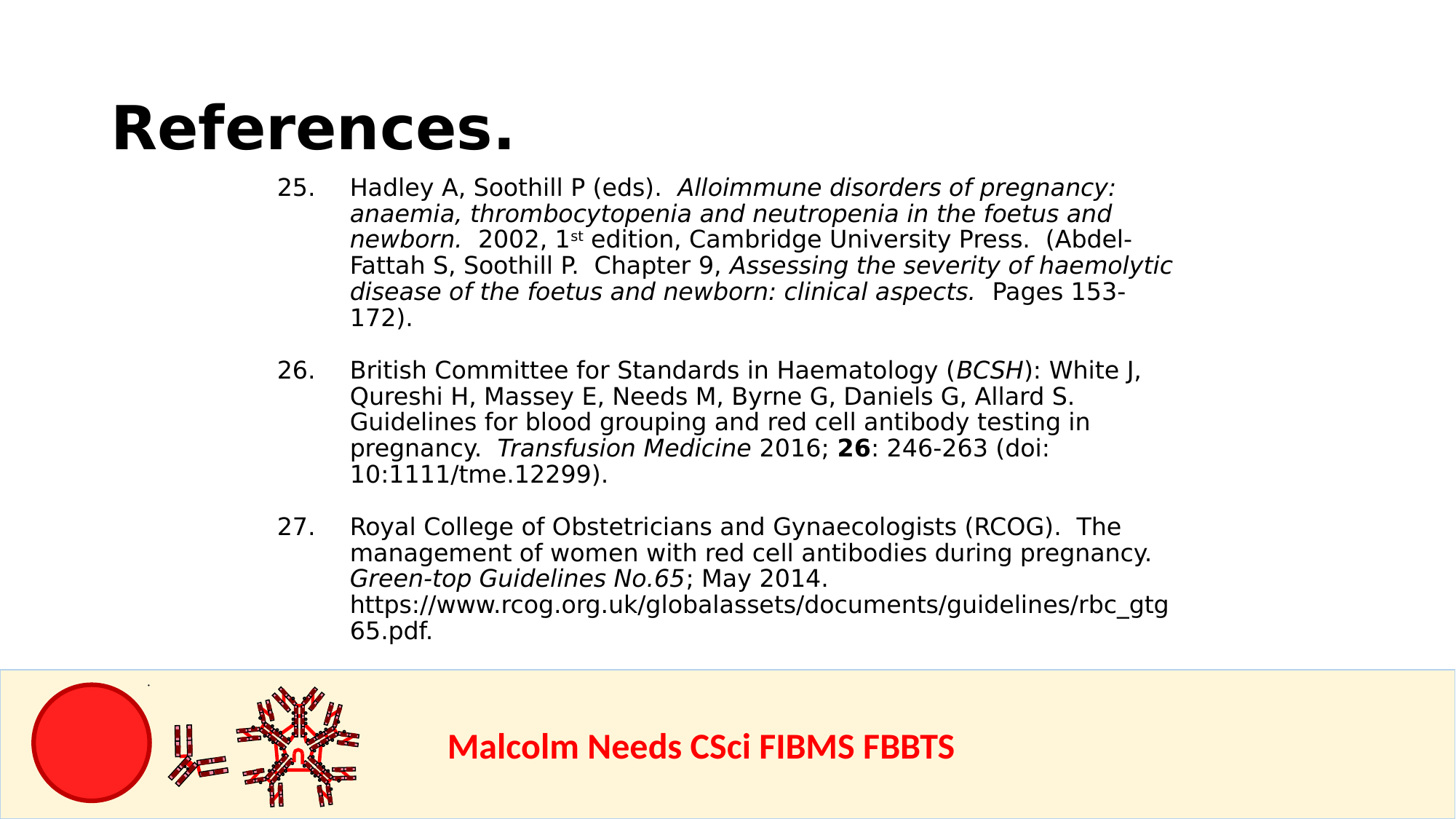

References.
Hadley A, Soothill P (eds).  Alloimmune disorders of pregnancy: anaemia, thrombocytopenia and neutropenia in the foetus and newborn.  2002, 1st edition, Cambridge University Press.  (Abdel-Fattah S, Soothill P.  Chapter 9, Assessing the severity of haemolytic disease of the foetus and newborn: clinical aspects.  Pages 153-172).

British Committee for Standards in Haematology (BCSH): White J, Qureshi H, Massey E, Needs M, Byrne G, Daniels G, Allard S.  Guidelines for blood grouping and red cell antibody testing in pregnancy.  Transfusion Medicine 2016; 26: 246-263 (doi: 10:1111/tme.12299).

Royal College of Obstetricians and Gynaecologists (RCOG).  The management of women with red cell antibodies during pregnancy.  Green-top Guidelines No.65; May 2014.  https://www.rcog.org.uk/globalassets/documents/guidelines/rbc_gtg65.pdf.
				Malcolm Needs CSci FIBMS FBBTS